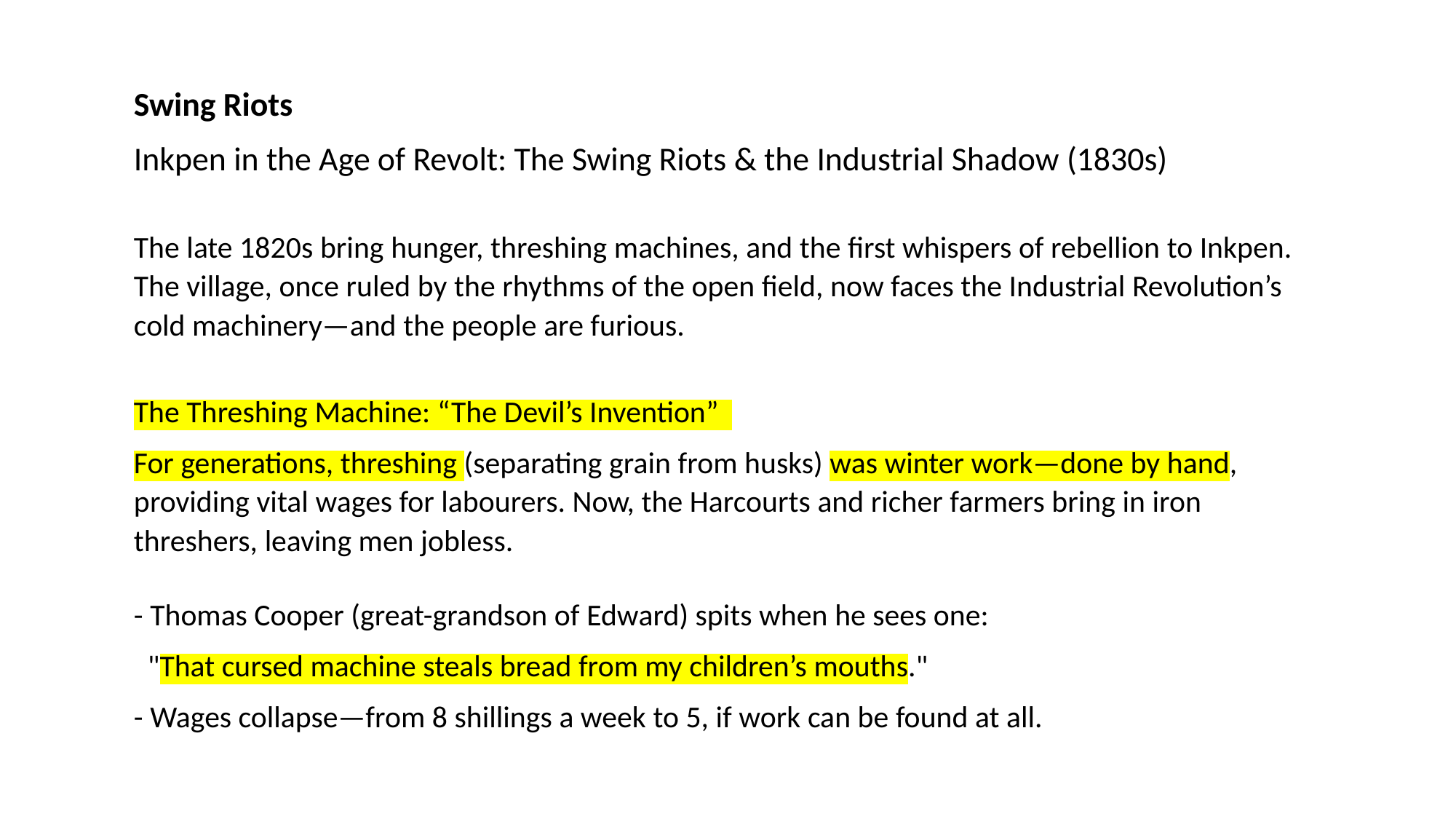

Swing Riots
Inkpen in the Age of Revolt: The Swing Riots & the Industrial Shadow (1830s)

The late 1820s bring hunger, threshing machines, and the first whispers of rebellion to Inkpen. The village, once ruled by the rhythms of the open field, now faces the Industrial Revolution’s cold machinery—and the people are furious.

The Threshing Machine: “The Devil’s Invention”
For generations, threshing (separating grain from husks) was winter work—done by hand, providing vital wages for labourers. Now, the Harcourts and richer farmers bring in iron threshers, leaving men jobless.
- Thomas Cooper (great-grandson of Edward) spits when he sees one:
  "That cursed machine steals bread from my children’s mouths."
- Wages collapse—from 8 shillings a week to 5, if work can be found at all.